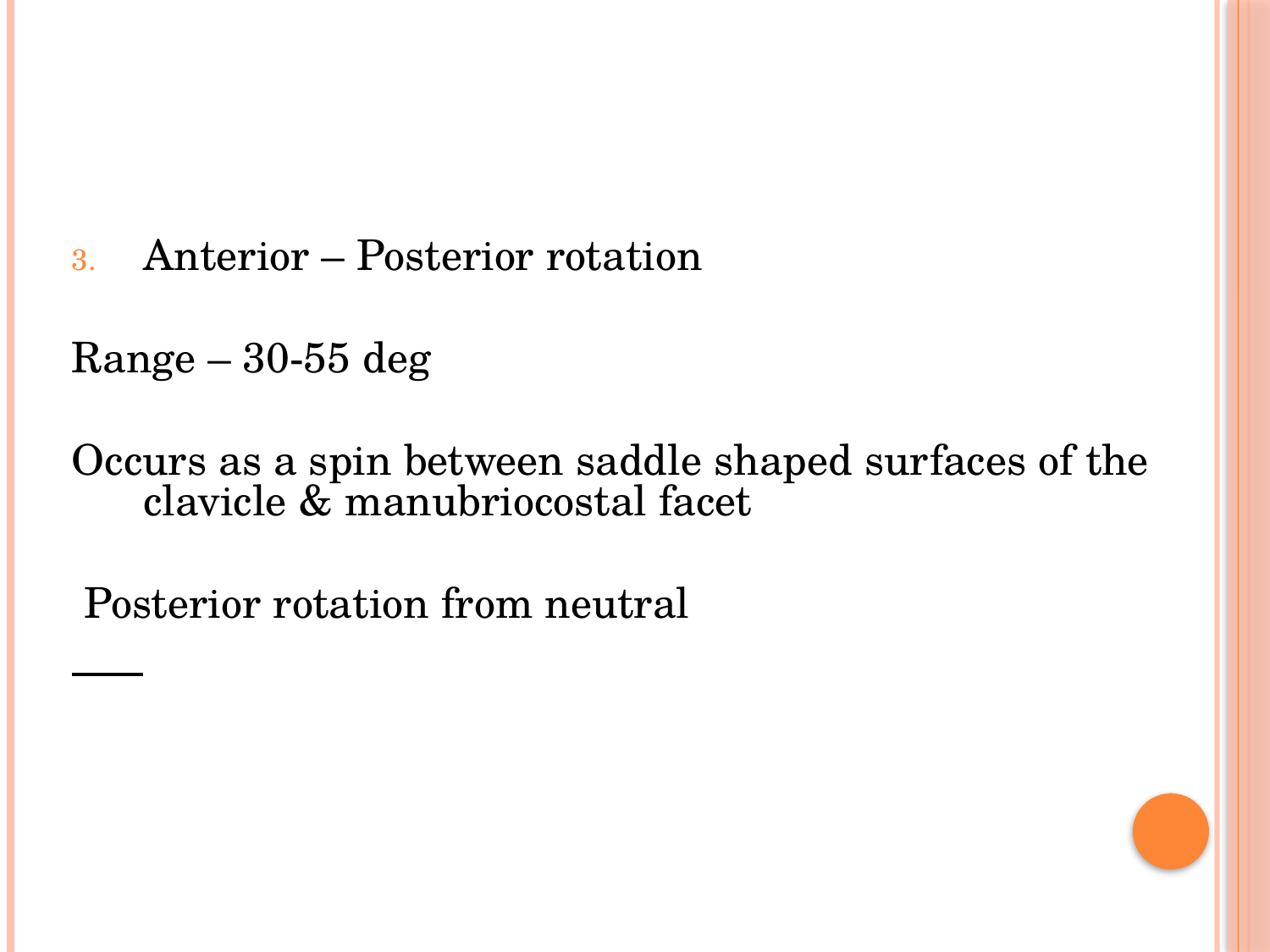

Anterior – Posterior rotation

Range – 30-55 deg

Occurs as a spin between saddle shaped surfaces of the clavicle & manubriocostal facet

 Posterior rotation from neutral